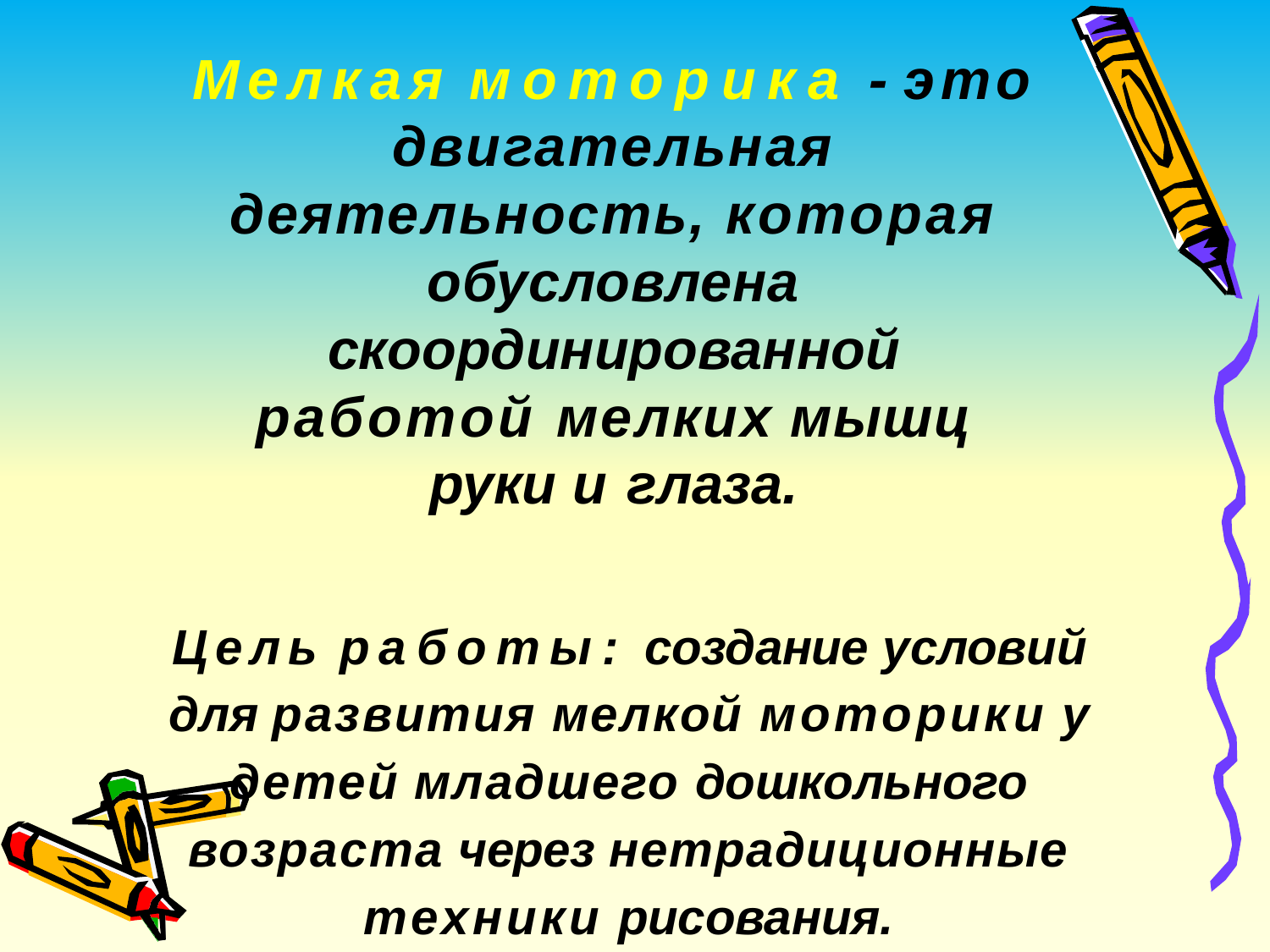

Мелкая моторика - это двигательная деятельность, которая обусловлена скоординированной работой мелких мышц руки и глаза.

Цель работы: создание условий для развития мелкой моторики у детей младшего дошкольного возраста через нетрадиционные техники рисования.